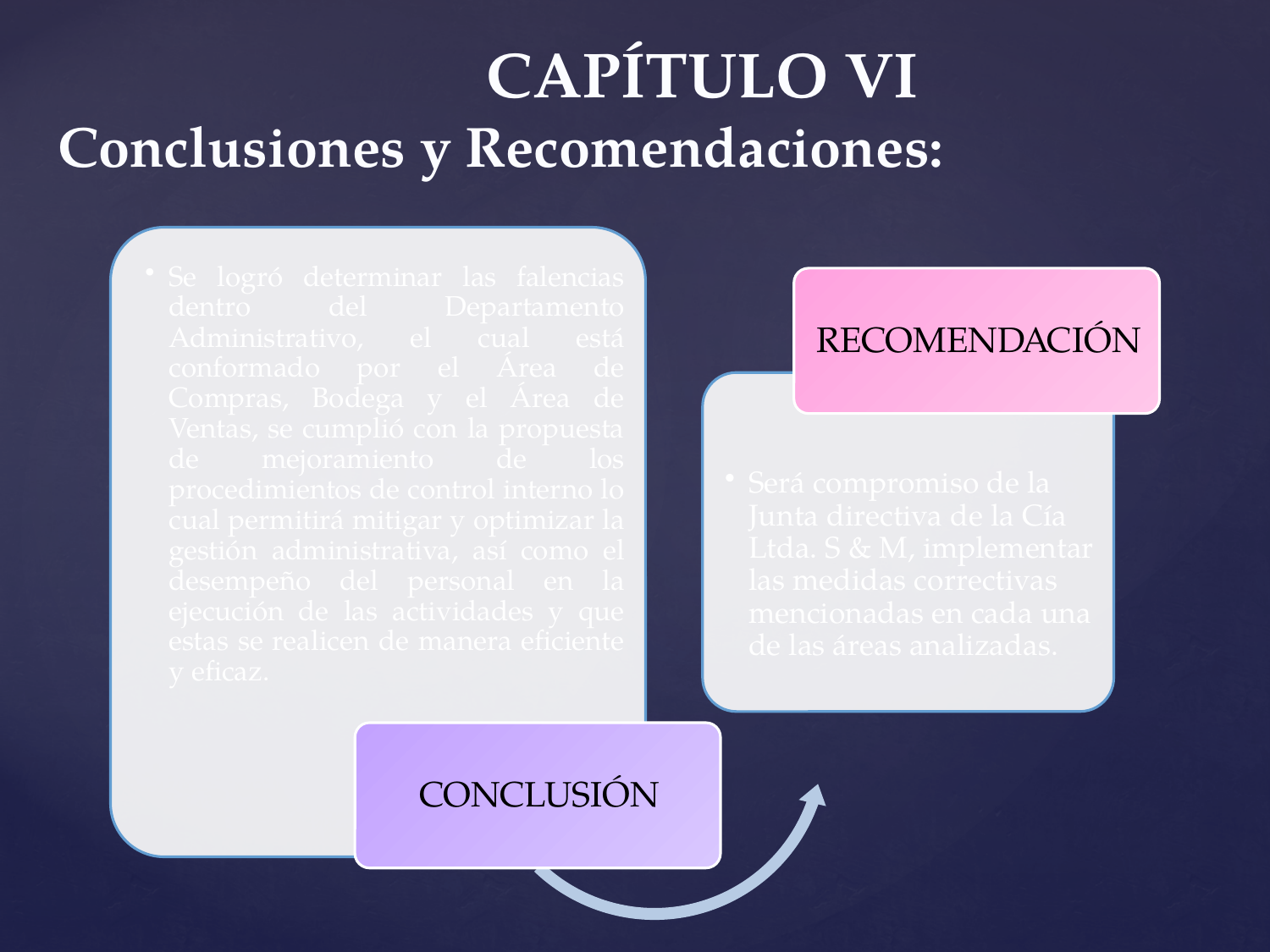

# CAPÍTULO VI Conclusiones y Recomendaciones:
Se logró determinar las falencias dentro del Departamento Administrativo, el cual está conformado por el Área de Compras, Bodega y el Área de Ventas, se cumplió con la propuesta de mejoramiento de los procedimientos de control interno lo cual permitirá mitigar y optimizar la gestión administrativa, así como el desempeño del personal en la ejecución de las actividades y que estas se realicen de manera eficiente y eficaz.
CONCLUSIÓN
Será compromiso de la Junta directiva de la Cía Ltda. S & M, implementar las medidas correctivas mencionadas en cada una de las áreas analizadas.
RECOMENDACIÓN